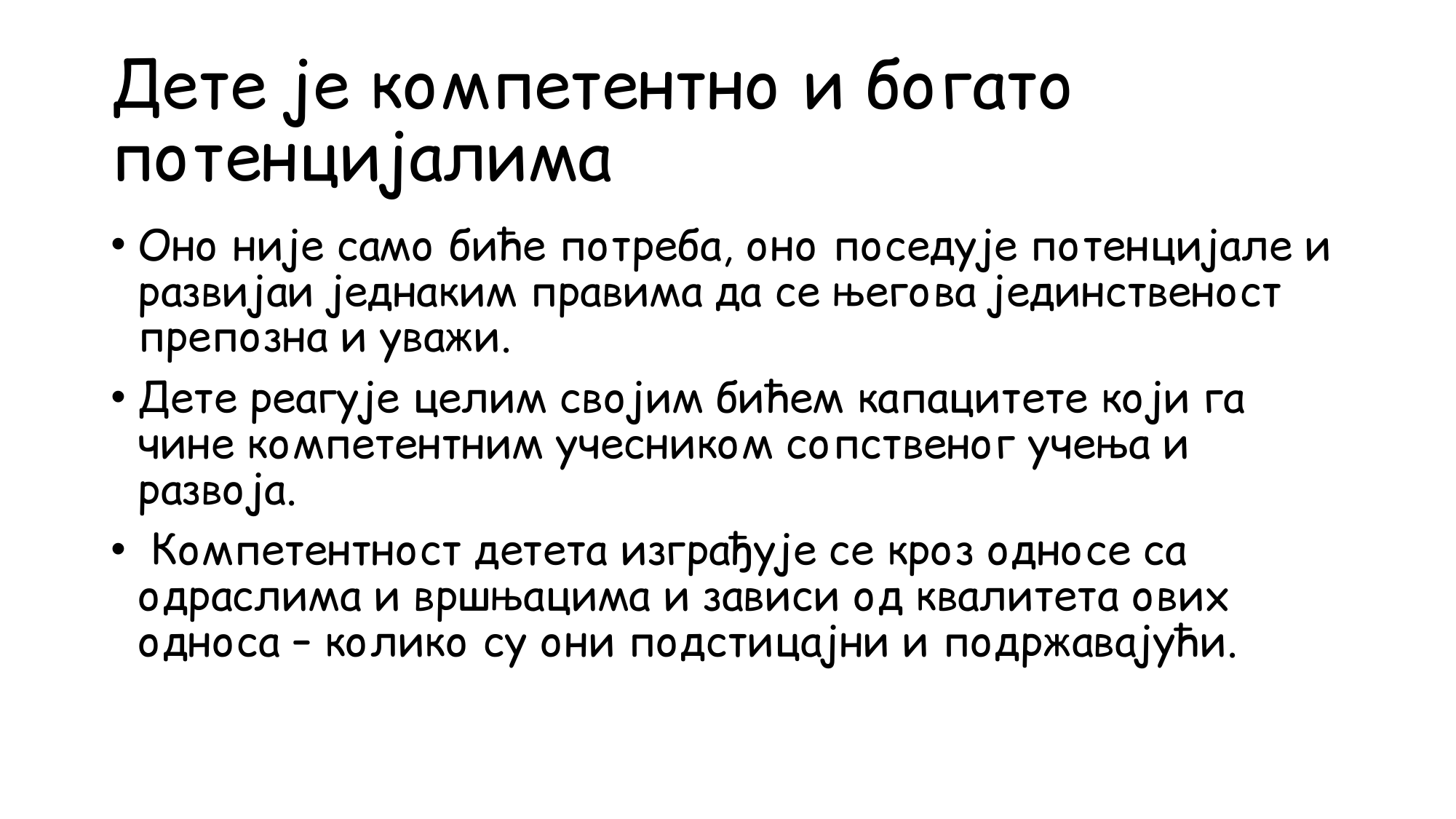

# Дете је компетентно и богато потенцијалима
Оно није само биће потреба, оно поседује потенцијале и развијаи једнаким правима да се његова јединственост препозна и уважи.
Дете реагује целим својим бићем капацитете који га чине компетентним учесником сопственог учења и развоја.
 Компетентност детета изграђује се кроз односе са одраслима и вршњацима и зависи од квалитета ових односа – колико су они подстицајни и подржавајући.